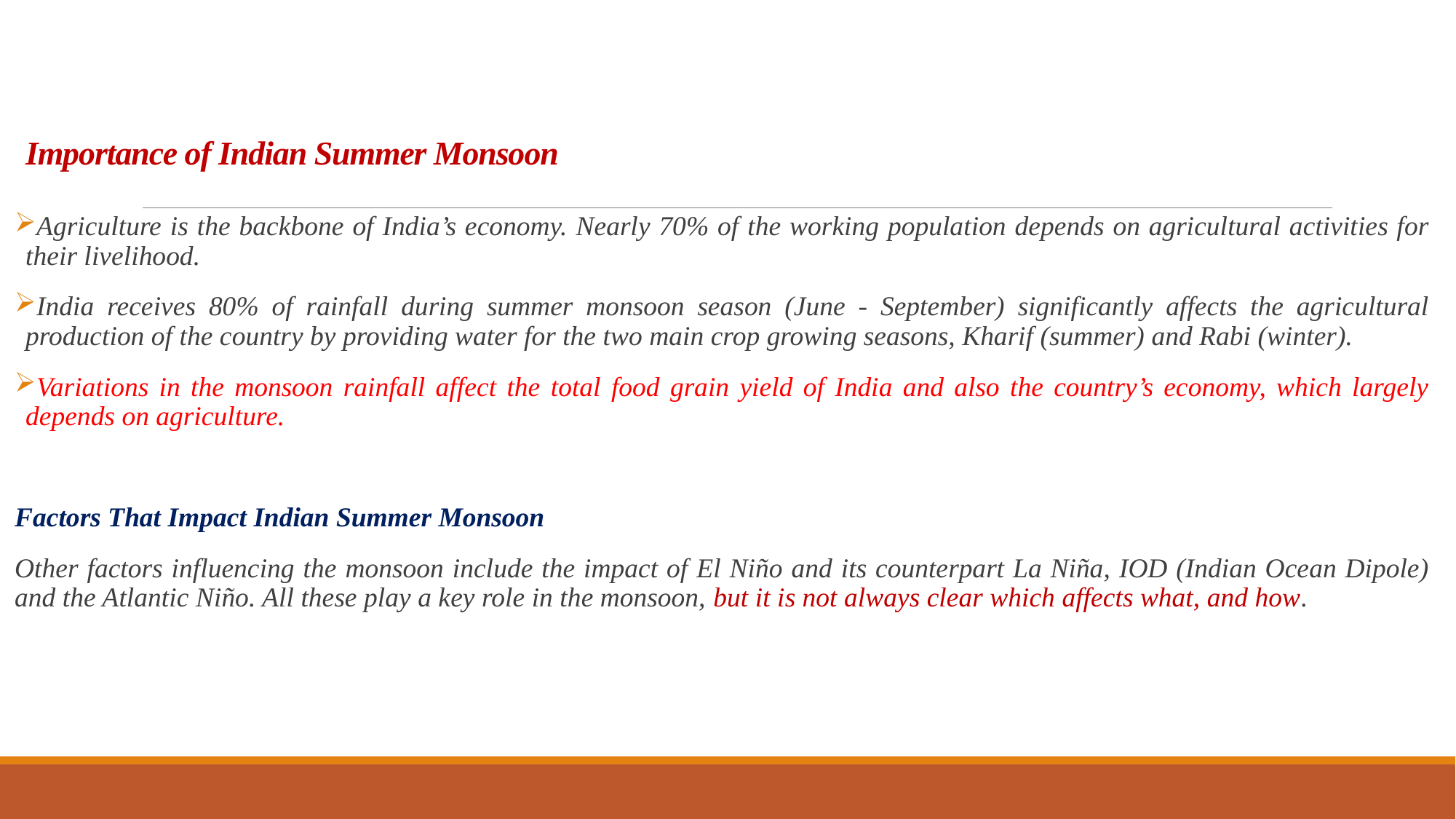

# Importance of Indian Summer Monsoon
Agriculture is the backbone of India’s economy. Nearly 70% of the working population depends on agricultural activities for their livelihood.
India receives 80% of rainfall during summer monsoon season (June - September) significantly affects the agricultural production of the country by providing water for the two main crop growing seasons, Kharif (summer) and Rabi (winter).
Variations in the monsoon rainfall affect the total food grain yield of India and also the country’s economy, which largely depends on agriculture.

Factors That Impact Indian Summer Monsoon
Other factors influencing the monsoon include the impact of El Niño and its counterpart La Niña, IOD (Indian Ocean Dipole) and the Atlantic Niño. All these play a key role in the monsoon, but it is not always clear which affects what, and how.